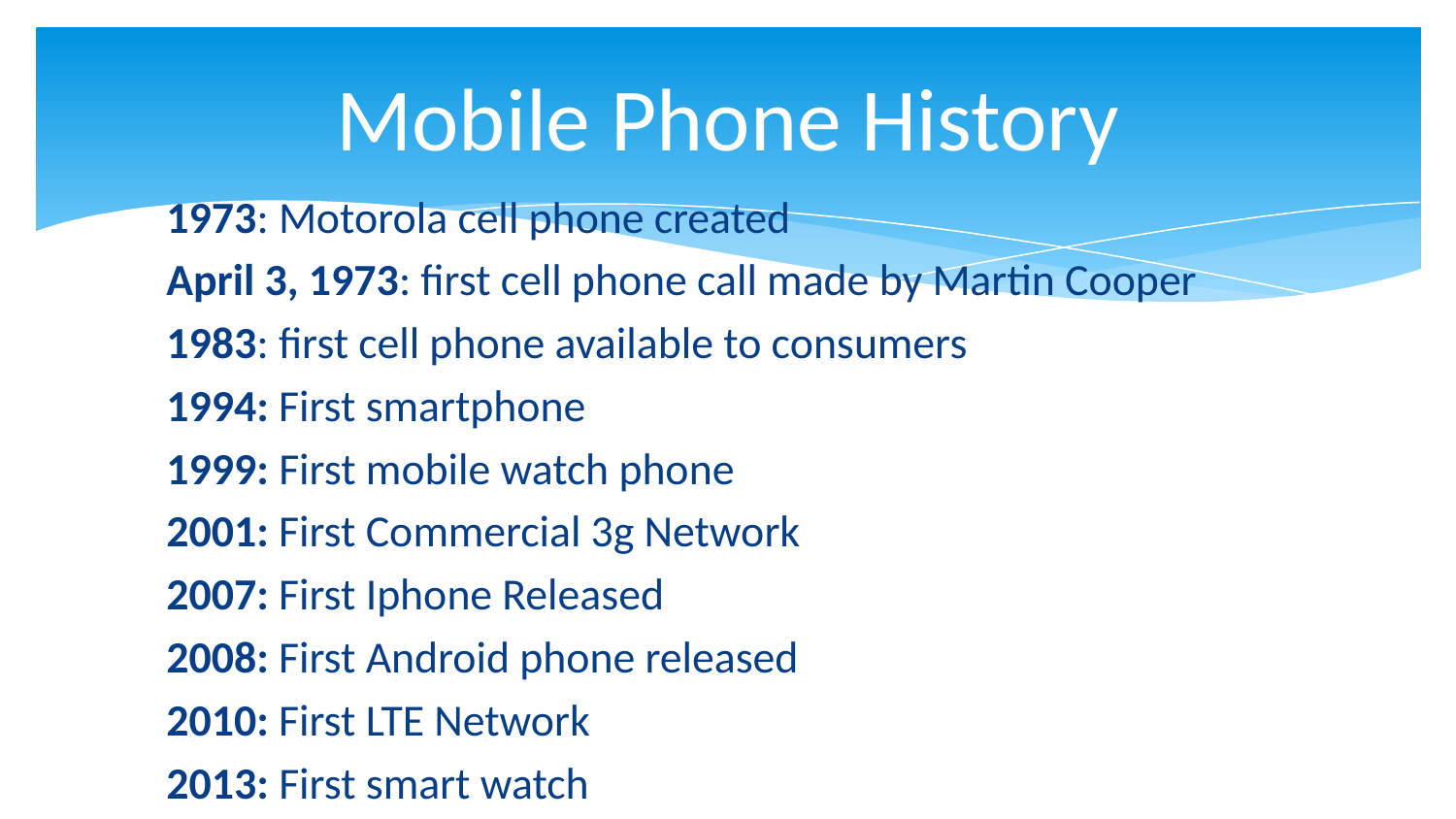

# Mobile Phone History
1973: Motorola cell phone created
April 3, 1973: first cell phone call made by Martin Cooper
1983: first cell phone available to consumers
1994: First smartphone
1999: First mobile watch phone
2001: First Commercial 3g Network
2007: First Iphone Released
2008: First Android phone released
2010: First LTE Network
2013: First smart watch